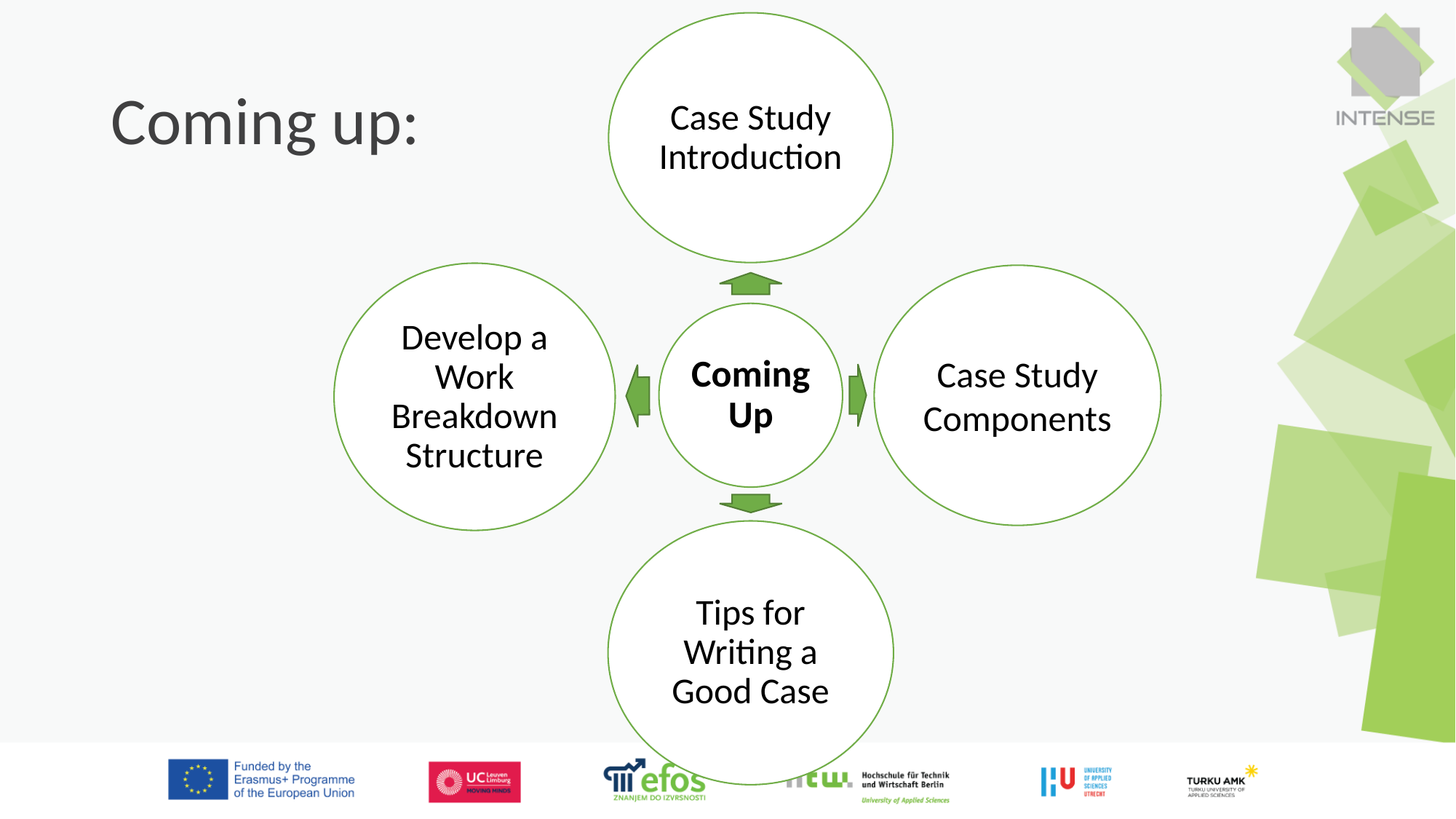

# Coming up:
Coming Up

Case Study Introduction

Case Study Components

Tips for Writing a Good Case

Develop a Work Breakdown Structure